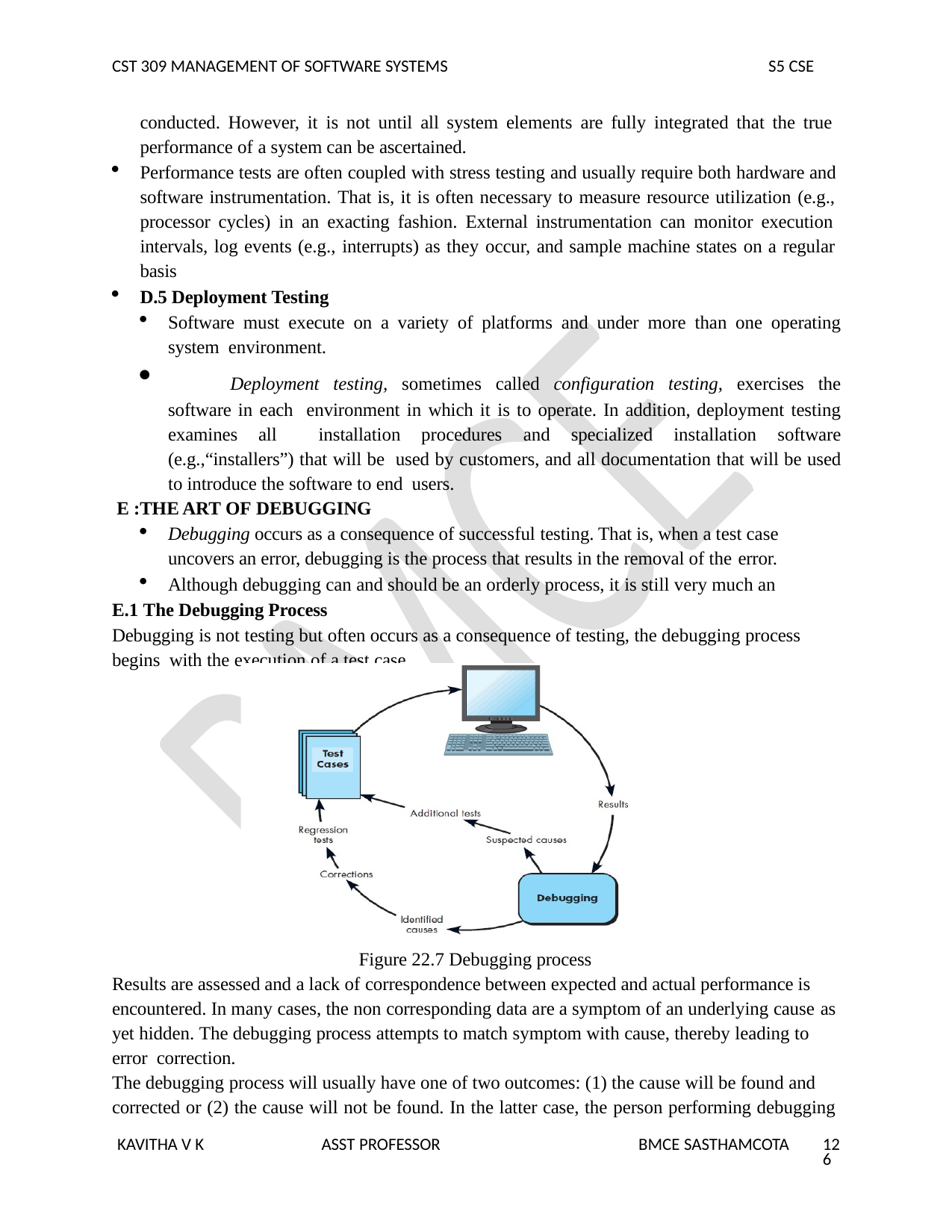

CST 309 MANAGEMENT OF SOFTWARE SYSTEMS
S5 CSE
conducted. However, it is not until all system elements are fully integrated that the true  performance of a system can be ascertained.
Performance tests are often coupled with stress testing and usually require both hardware and  software instrumentation. That is, it is often necessary to measure resource utilization (e.g.,  processor cycles) in an exacting fashion. External instrumentation can monitor execution  intervals, log events (e.g., interrupts) as they occur, and sample machine states on a regular  basis
D.5 Deployment Testing
Software must execute on a variety of platforms and under more than one operating system  environment.
	Deployment testing, sometimes called configuration testing, exercises the software in each  environment in which it is to operate. In addition, deployment testing examines all  installation procedures and specialized installation software (e.g.,“installers”) that will be  used by customers, and all documentation that will be used to introduce the software to end  users.
E :THE ART OF DEBUGGING
Debugging occurs as a consequence of successful testing. That is, when a test case  uncovers an error, debugging is the process that results in the removal of the error.
Although debugging can and should be an orderly process, it is still very much an
E.1 The Debugging Process
Debugging is not testing but often occurs as a consequence of testing, the debugging process begins  with the execution of a test case.

Figure 22.7 Debugging process
Results are assessed and a lack of correspondence between expected and actual performance is  encountered. In many cases, the non corresponding data are a symptom of an underlying cause as
yet hidden. The debugging process attempts to match symptom with cause, thereby leading to error  correction.
The debugging process will usually have one of two outcomes: (1) the cause will be found and  corrected or (2) the cause will not be found. In the latter case, the person performing debugging
KAVITHA V K
ASST PROFESSOR
BMCE SASTHAMCOTA
126